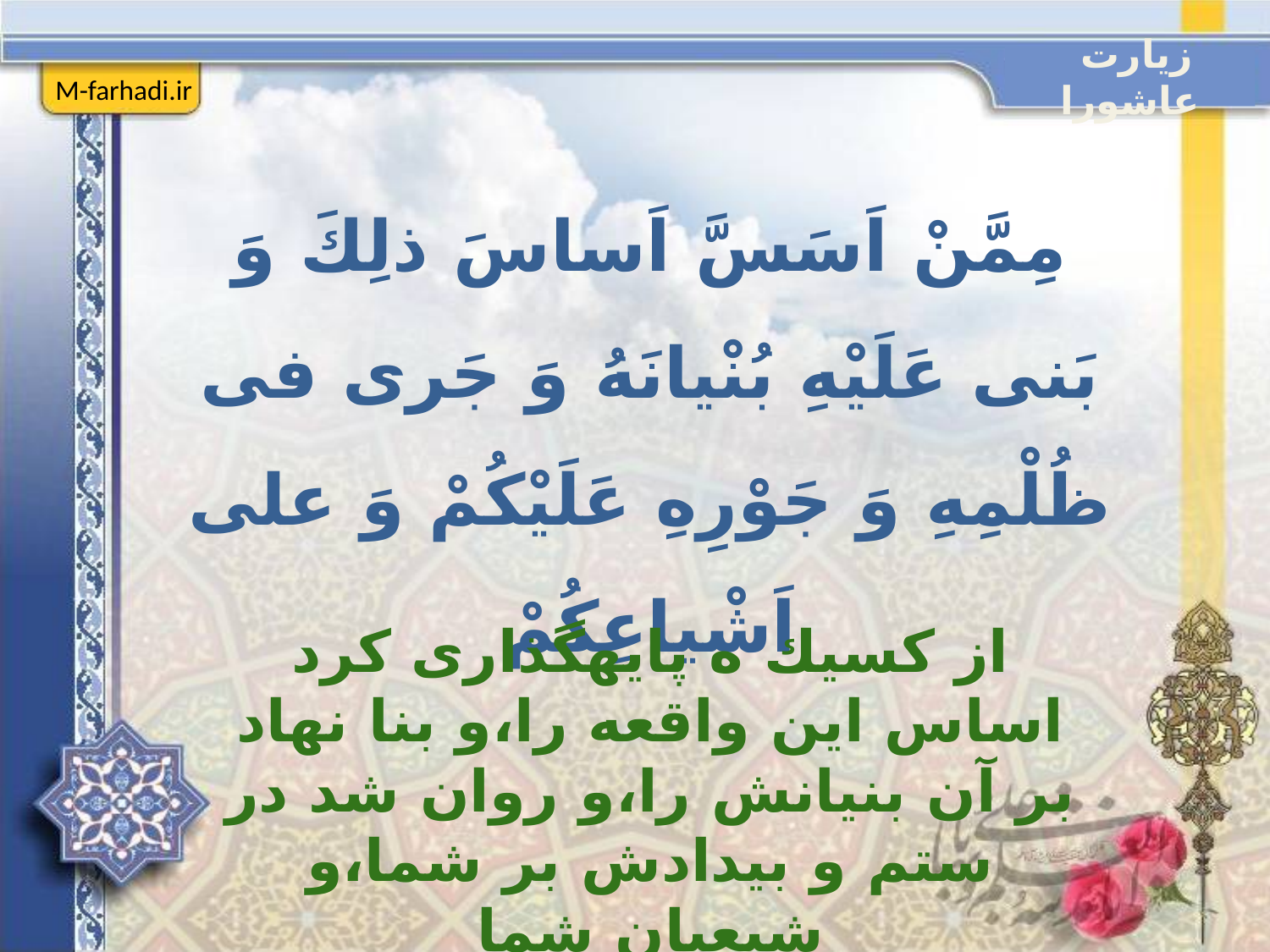

زیارت  عاشورا
M-farhadi.ir

مِمَّنْ اَسَسَّ اَساسَ ذلِكَ وَ بَنى عَلَيْهِ بُنْيانَهُ وَ جَرى فى ظُلْمِهِ وَ جَوْرِهِ عَلَيْكُمْ وَ على اَشْياعِكُمْ
از كسیك ه پايه‏گذارى كرد اساس اين واقعه را،و بنا نهاد بر آن بنيانش را،و روان شد در ستم و بيدادش‏ بر شما،و شيعيان شما